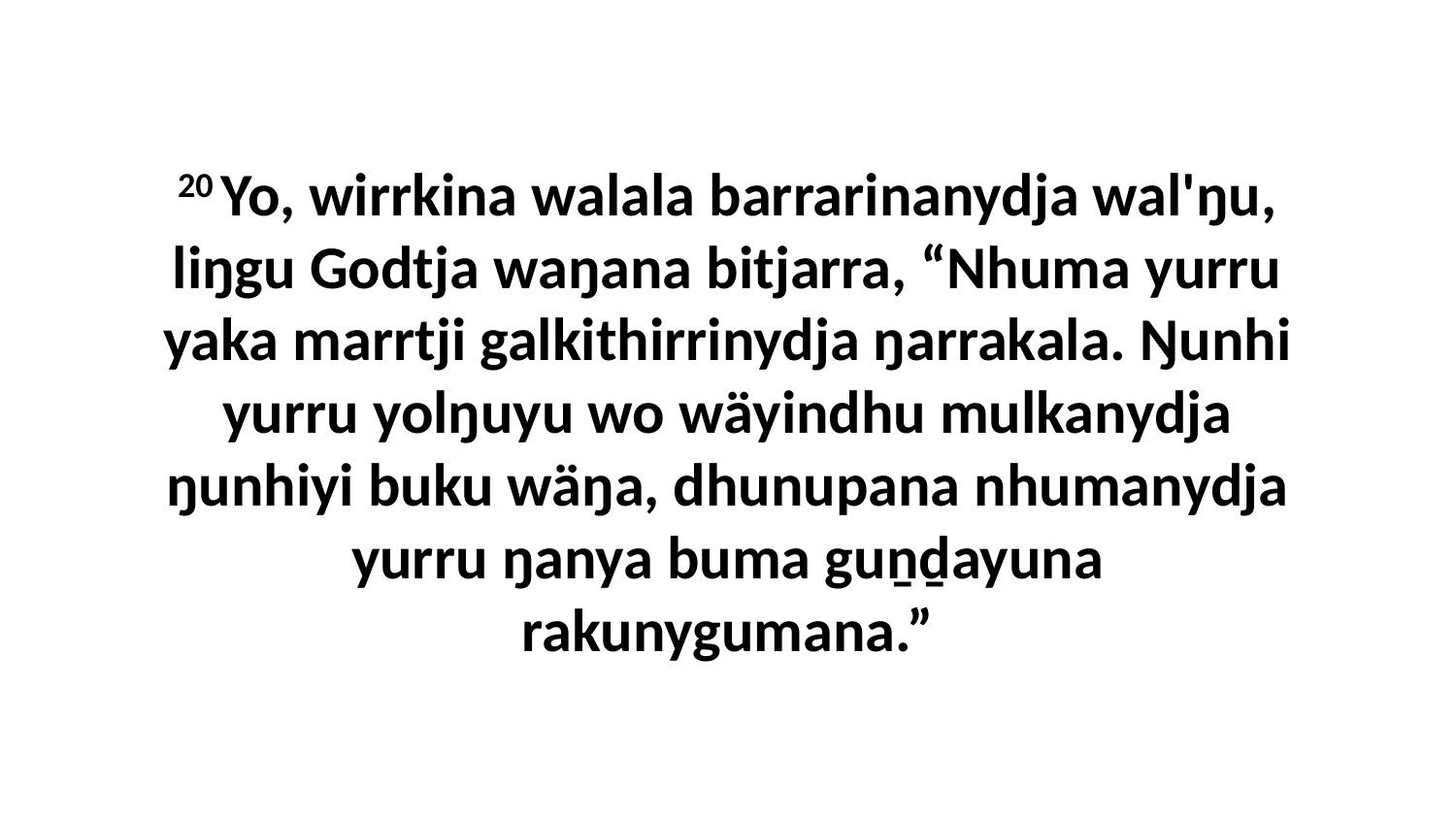

20 Yo, wirrkina walala barrarinanydja wal'ŋu, liŋgu Godtja waŋana bitjarra, “Nhuma yurru yaka marrtji galkithirrinydja ŋarrakala. Ŋunhi yurru yolŋuyu wo wäyindhu mulkanydja ŋunhiyi buku wäŋa, dhunupana nhumanydja yurru ŋanya buma guṉḏayuna rakunygumana.”